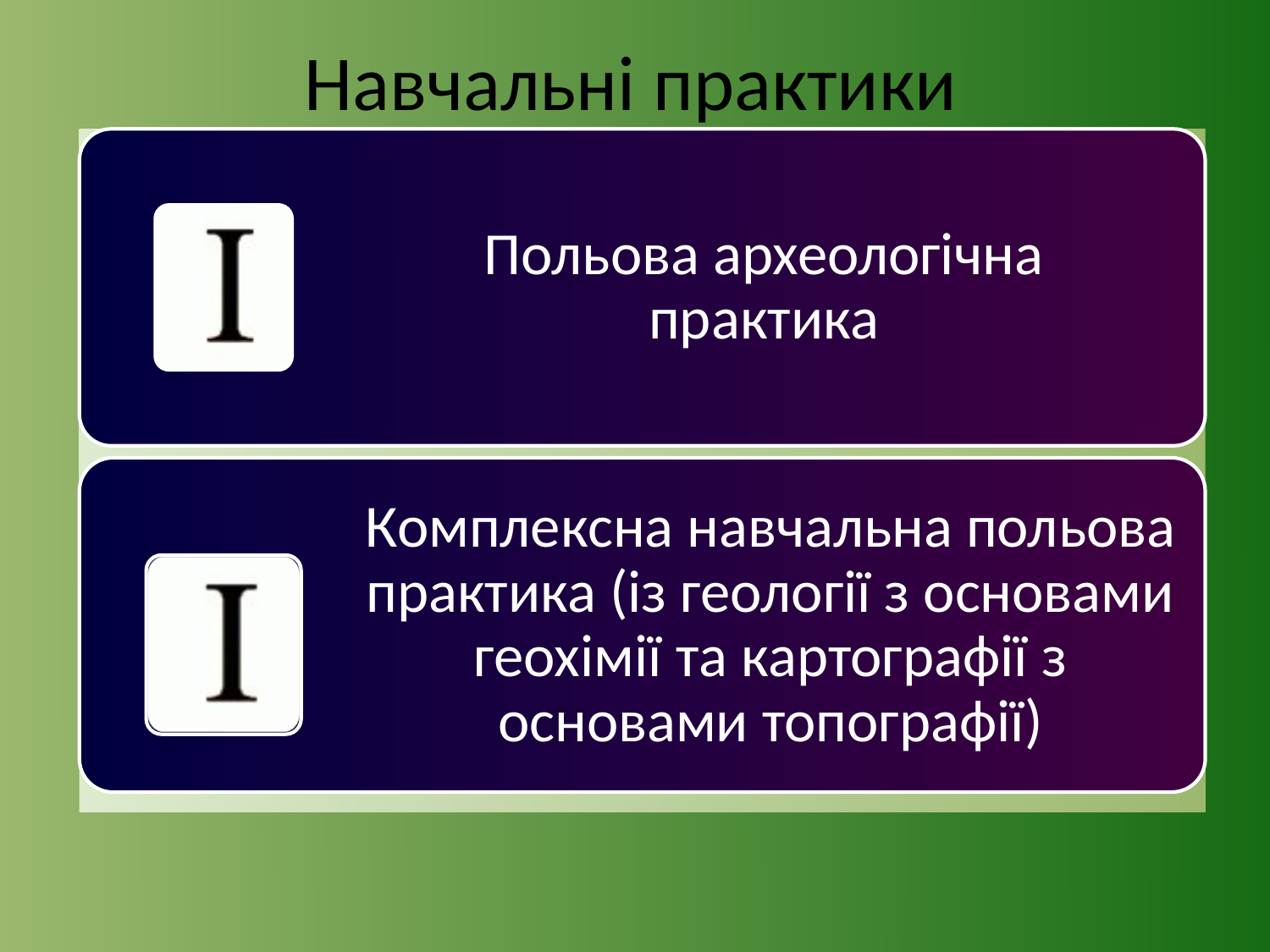

# Навчальні практики
Польова археологічна  практика
Комплексна навчальна польова практика (із геології з основами геохімії та картографії з основами топографії)